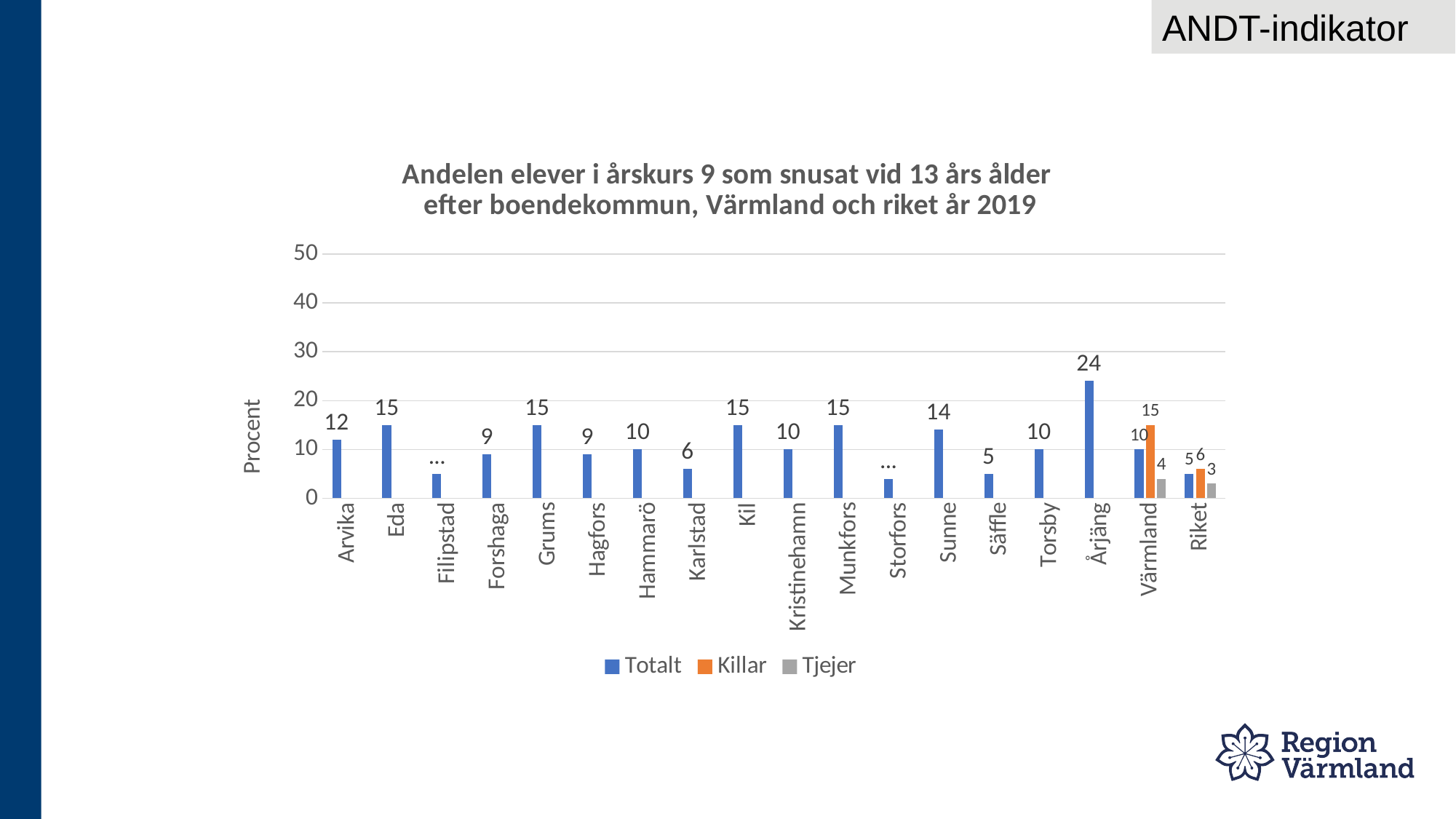

ANDT-indikator

### Chart: Andelen elever i årskurs 9 som snusat vid 13 års ålder
efter boendekommun, Värmland och riket år 2019

| Category | Totalt | Killar | Tjejer |
|---|---|---|---|
| Arvika | 12.0 | None | None |
| Eda | 15.0 | None | None |
| Filipstad | 5.0 | None | None |
| Forshaga | 9.0 | None | None |
| Grums | 15.0 | None | None |
| Hagfors | 9.0 | None | None |
| Hammarö | 10.0 | None | None |
| Karlstad | 6.0 | None | None |
| Kil | 15.0 | None | None |
| Kristinehamn | 10.0 | None | None |
| Munkfors | 15.0 | None | None |
| Storfors | 4.0 | None | None |
| Sunne | 14.0 | None | None |
| Säffle | 5.0 | None | None |
| Torsby | 10.0 | None | None |
| Årjäng | 24.0 | None | None |
| Värmland | 10.0 | 15.0 | 4.0 |
| Riket | 5.0 | 6.0 | 3.0 |